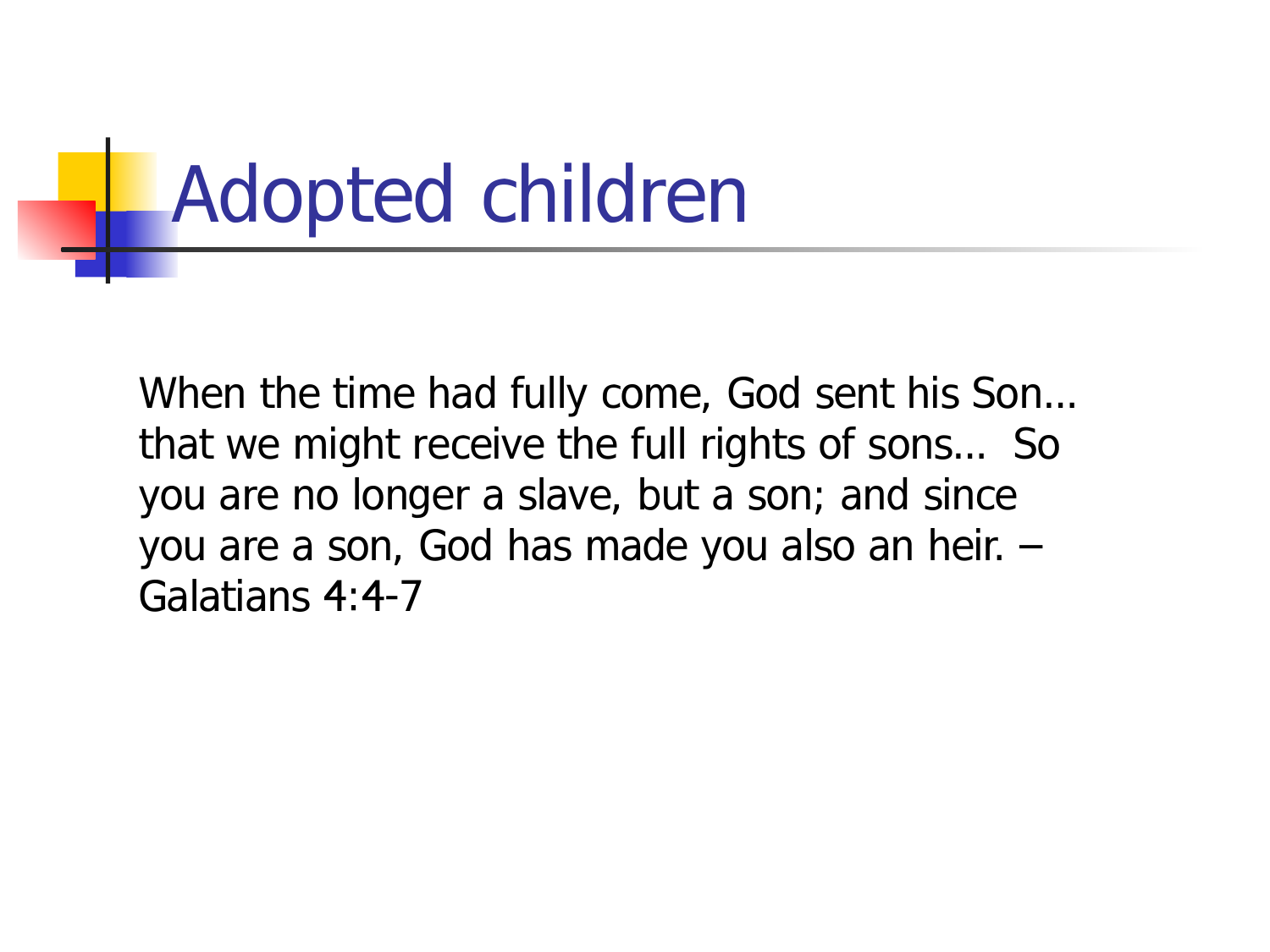

# Adopted children
When the time had fully come, God sent his Son… that we might receive the full rights of sons…  So you are no longer a slave, but a son; and since you are a son, God has made you also an heir. – Galatians 4:4-7